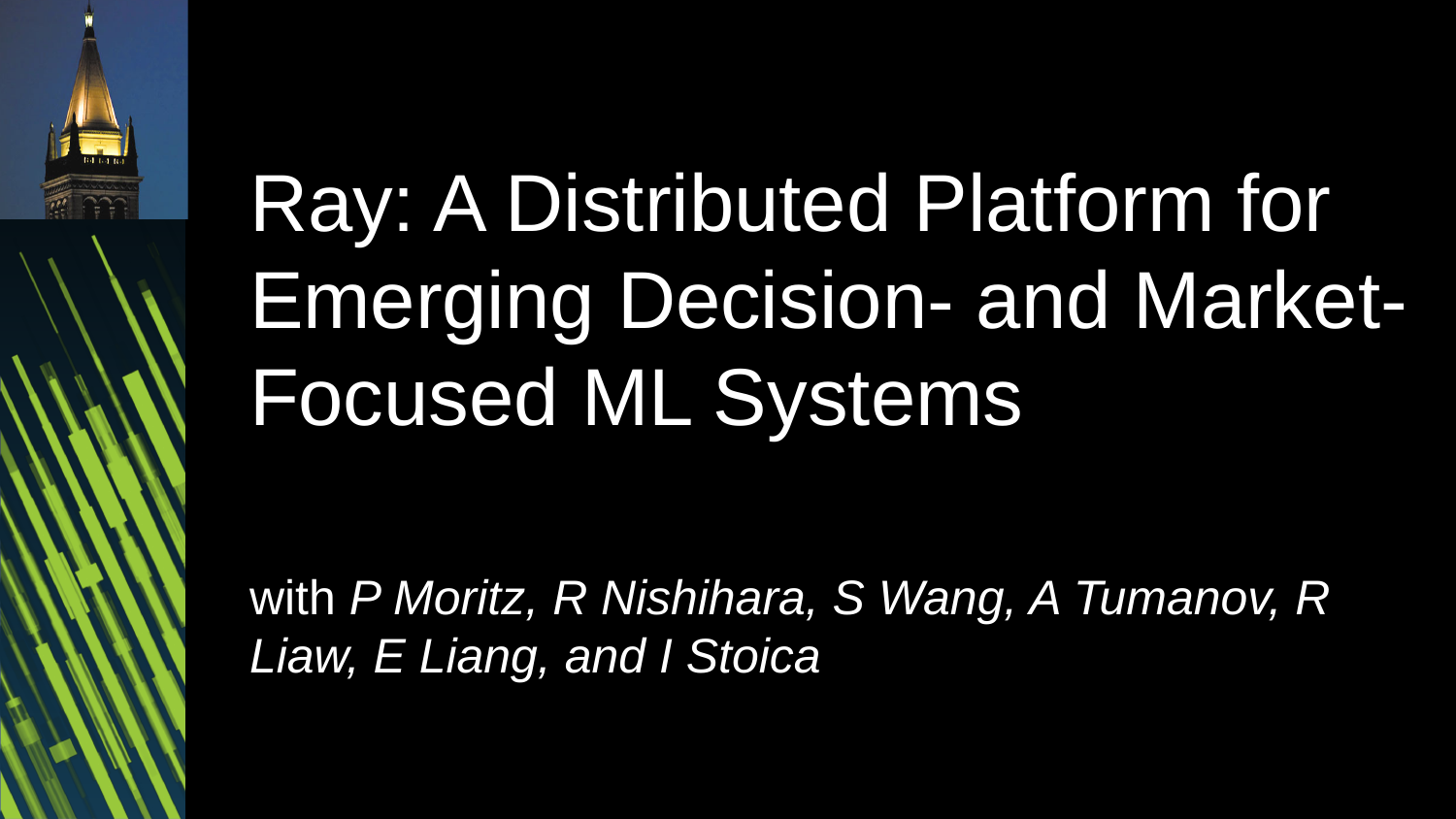

Ray: A Distributed Platform for Emerging Decision- and Market-Focused ML Systems
with P Moritz, R Nishihara, S Wang, A Tumanov, R Liaw, E Liang, and I Stoica